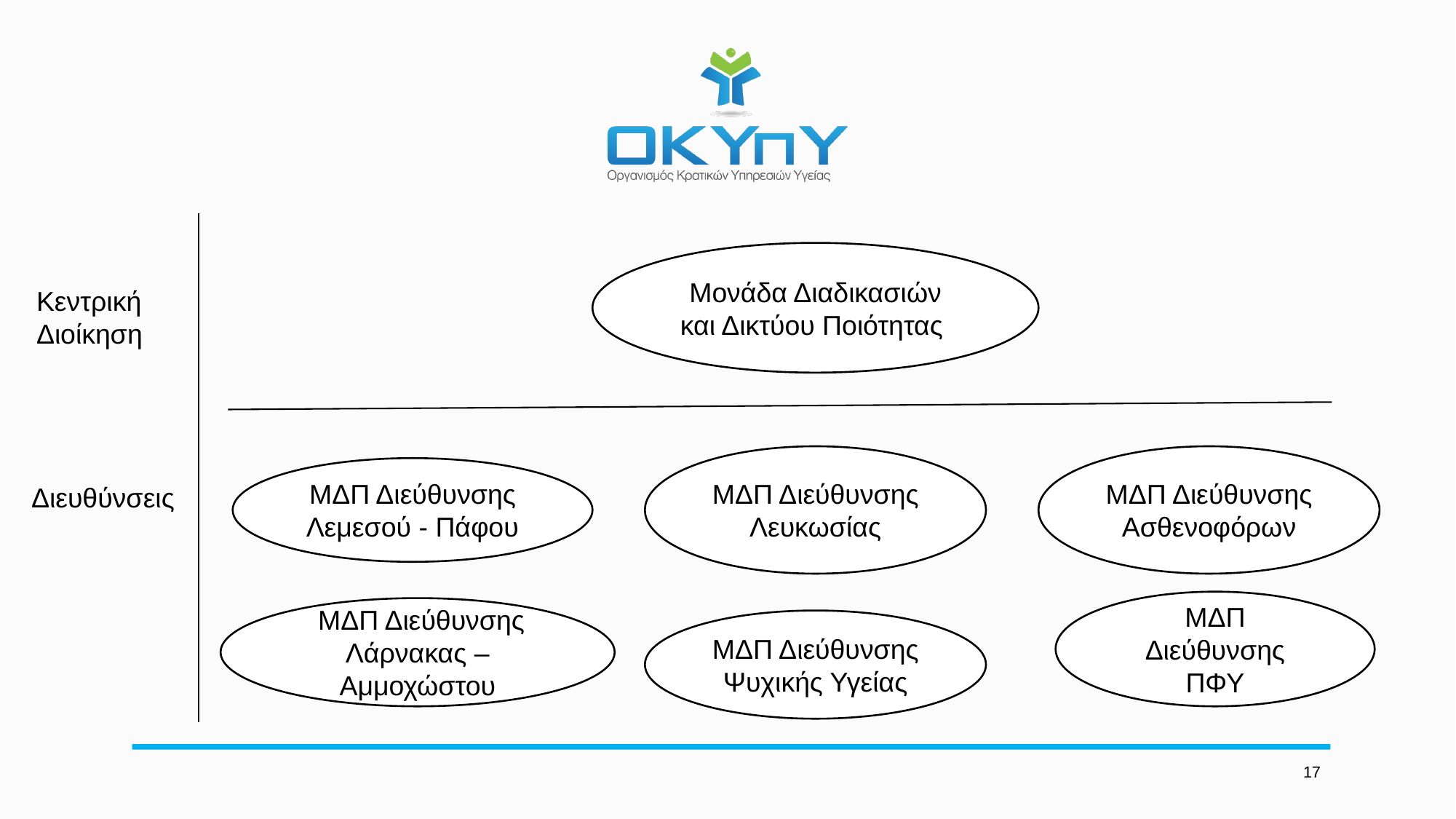

Μονάδα Διαδικασιών και Δικτύου Ποιότητας
Κεντρική Διοίκηση
ΜΔΠ Διεύθυνσης Λευκωσίας
ΜΔΠ Διεύθυνσης Ασθενοφόρων
ΜΔΠ Διεύθυνσης Λεμεσού - Πάφου
Διευθύνσεις
ΜΔΠ Διεύθυνσης ΠΦΥ
 ΜΔΠ Διεύθυνσης Λάρνακας – Αμμοχώστου
ΜΔΠ Διεύθυνσης Ψυχικής Υγείας
17